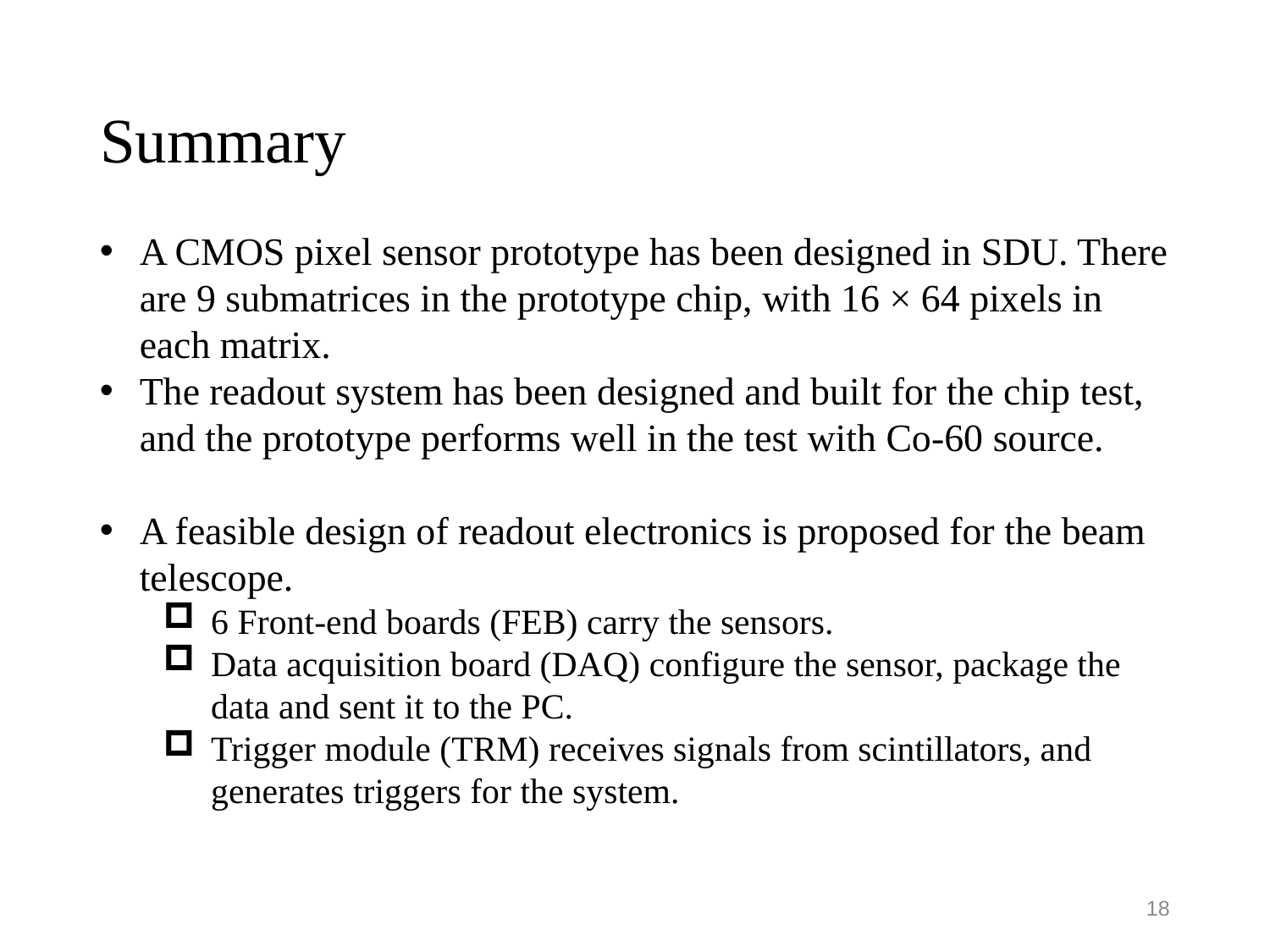

# Summary
A CMOS pixel sensor prototype has been designed in SDU. There are 9 submatrices in the prototype chip, with 16 × 64 pixels in each matrix.
The readout system has been designed and built for the chip test, and the prototype performs well in the test with Co-60 source.

A feasible design of readout electronics is proposed for the beam telescope.
6 Front-end boards (FEB) carry the sensors.
Data acquisition board (DAQ) configure the sensor, package the data and sent it to the PC.
Trigger module (TRM) receives signals from scintillators, and generates triggers for the system.

18